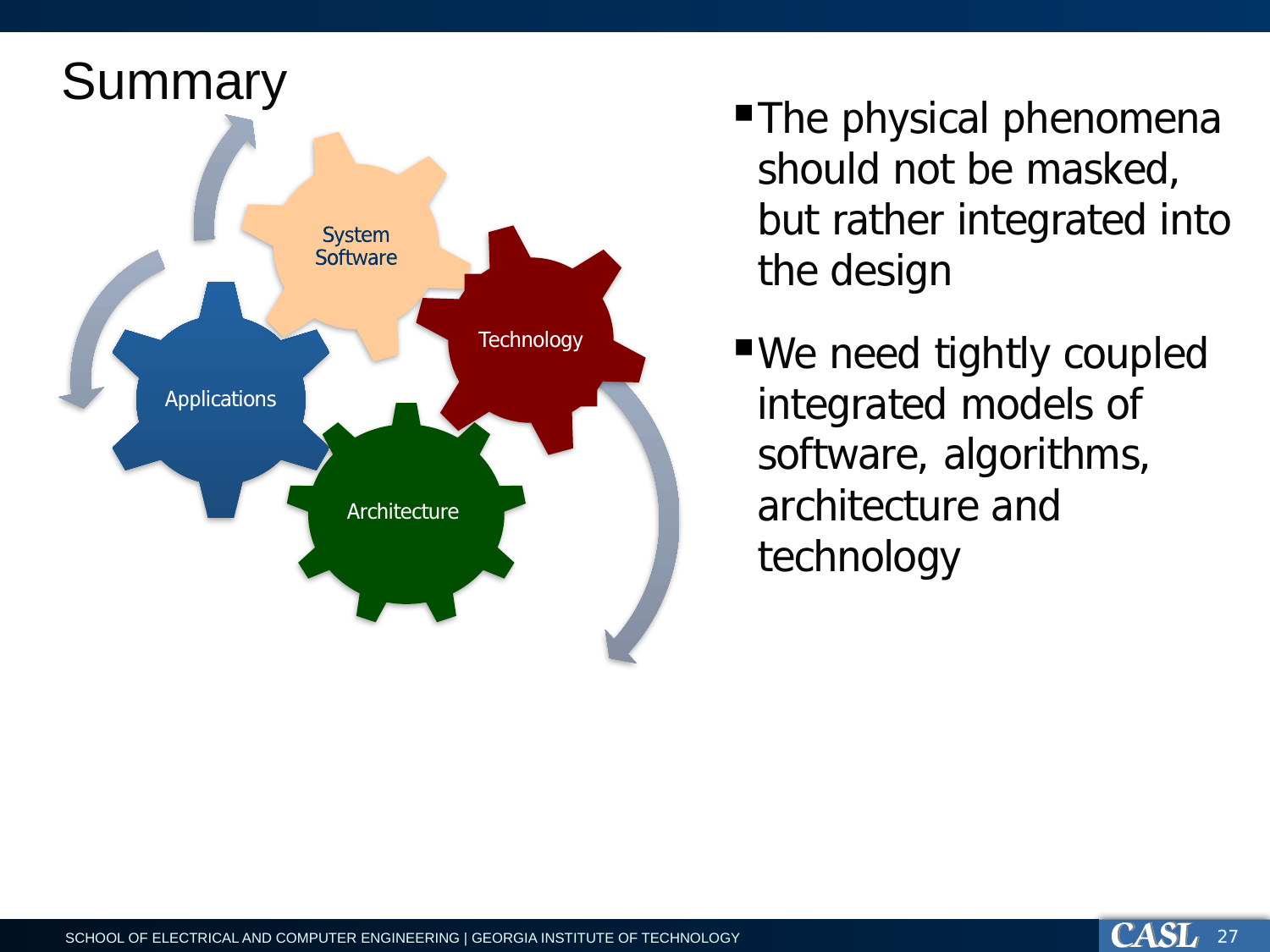

# Summary
Architecture
Applications
System Software
The physical phenomena should not be masked, but rather integrated into the design
We need tightly coupled integrated models of software, algorithms, architecture and technology

Technology
27